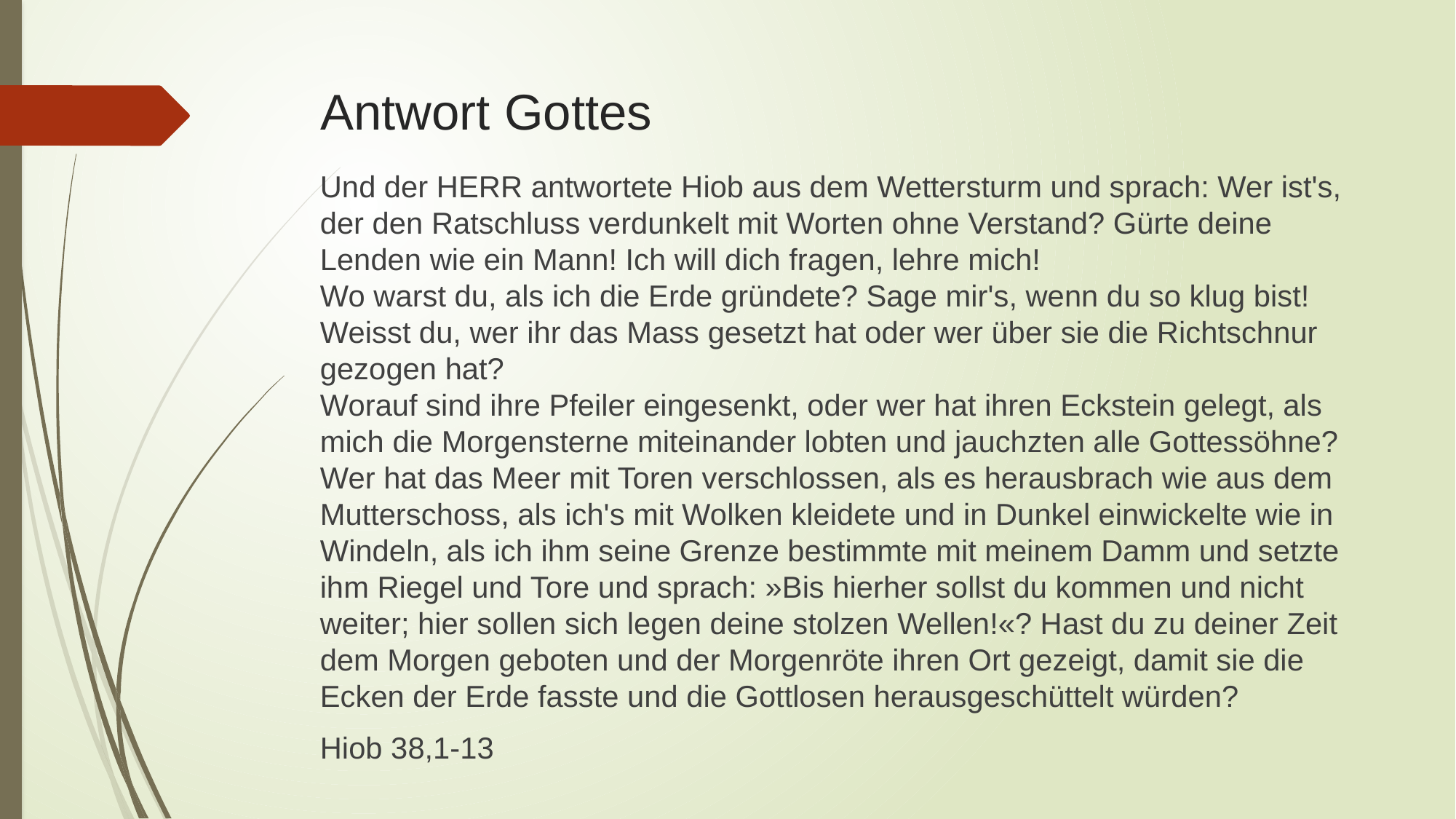

# Antwort Gottes
Und der HERR antwortete Hiob aus dem Wettersturm und sprach: Wer ist's, der den Ratschluss verdunkelt mit Worten ohne Verstand? Gürte deine Lenden wie ein Mann! Ich will dich fragen, lehre mich!
Wo warst du, als ich die Erde gründete? Sage mir's, wenn du so klug bist!
Weisst du, wer ihr das Mass gesetzt hat oder wer über sie die Richtschnur gezogen hat?
Worauf sind ihre Pfeiler eingesenkt, oder wer hat ihren Eckstein gelegt, als mich die Morgensterne miteinander lobten und jauchzten alle Gottessöhne?
Wer hat das Meer mit Toren verschlossen, als es herausbrach wie aus dem Mutterschoss, als ich's mit Wolken kleidete und in Dunkel einwickelte wie in Windeln, als ich ihm seine Grenze bestimmte mit meinem Damm und setzte ihm Riegel und Tore und sprach: »Bis hierher sollst du kommen und nicht weiter; hier sollen sich legen deine stolzen Wellen!«? Hast du zu deiner Zeit dem Morgen geboten und der Morgenröte ihren Ort gezeigt, damit sie die Ecken der Erde fasste und die Gottlosen herausgeschüttelt würden?
Hiob 38,1-13